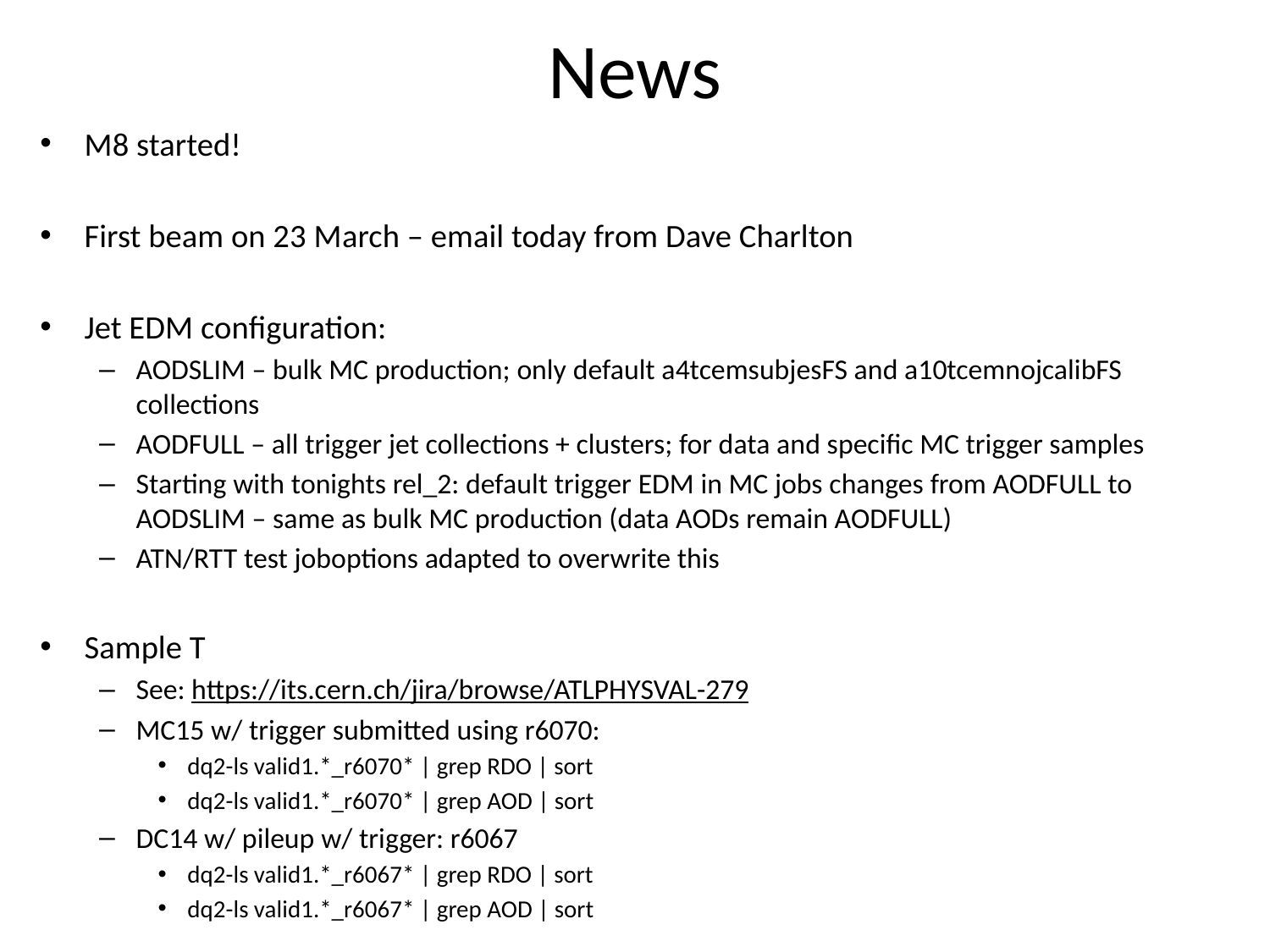

# News
M8 started!

First beam on 23 March – email today from Dave Charlton

Jet EDM configuration:
AODSLIM – bulk MC production; only default a4tcemsubjesFS and a10tcemnojcalibFS collections
AODFULL – all trigger jet collections + clusters; for data and specific MC trigger samples
Starting with tonights rel_2: default trigger EDM in MC jobs changes from AODFULL to AODSLIM – same as bulk MC production (data AODs remain AODFULL)
ATN/RTT test joboptions adapted to overwrite this

Sample T
See: https://its.cern.ch/jira/browse/ATLPHYSVAL-279
MC15 w/ trigger submitted using r6070:
dq2-ls valid1.*_r6070* | grep RDO | sort
dq2-ls valid1.*_r6070* | grep AOD | sort
DC14 w/ pileup w/ trigger: r6067
dq2-ls valid1.*_r6067* | grep RDO | sort
dq2-ls valid1.*_r6067* | grep AOD | sort